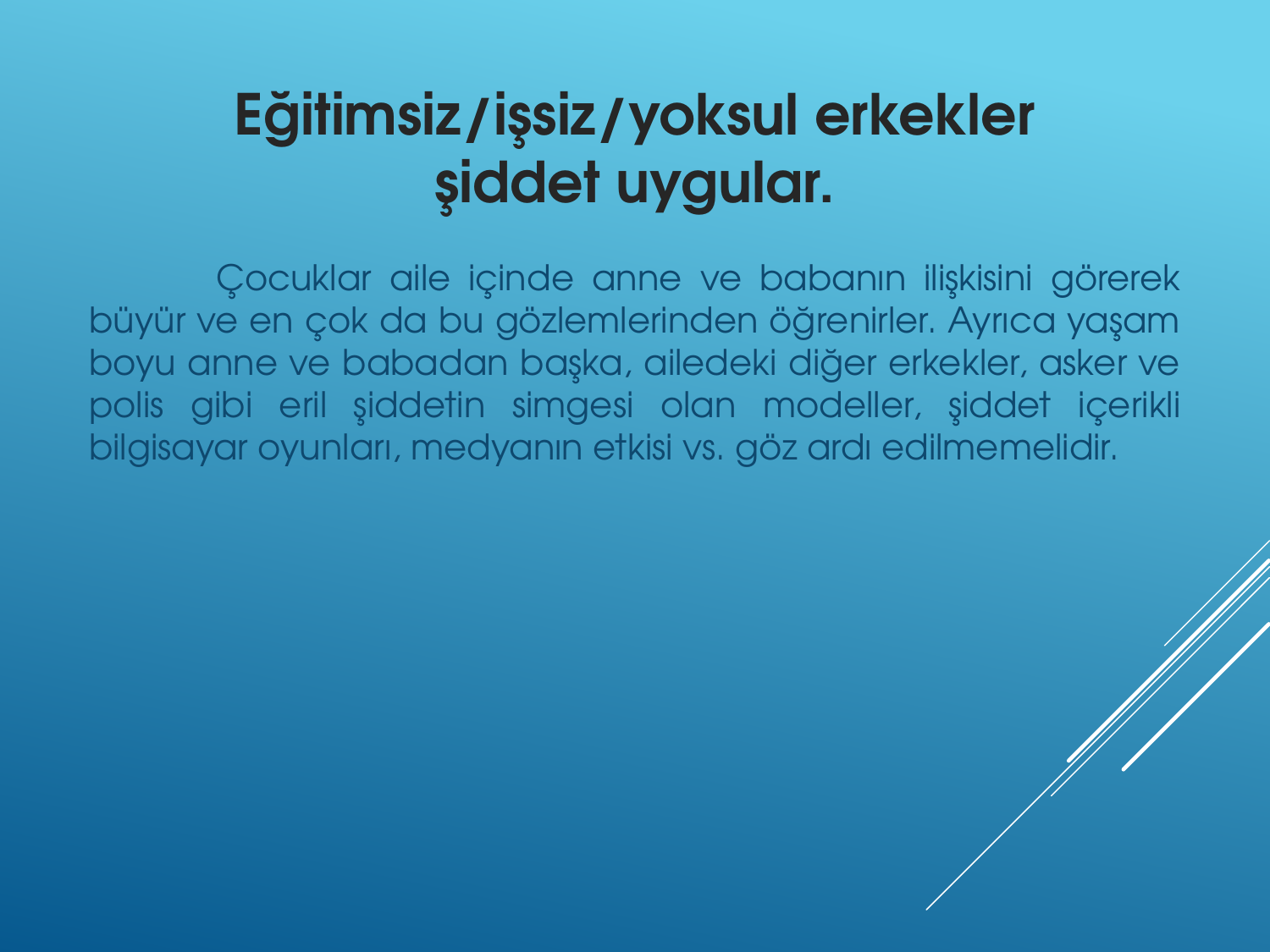

# Eğitimsiz/işsiz/yoksul erkekler şiddet uygular.
	Çocuklar aile içinde anne ve babanın ilişkisini görerek büyür ve en çok da bu gözlemlerinden öğrenirler. Ayrıca yaşam boyu anne ve babadan başka, ailedeki diğer erkekler, asker ve polis gibi eril şiddetin simgesi olan modeller, şiddet içerikli bilgisayar oyunları, medyanın etkisi vs. göz ardı edilmemelidir.